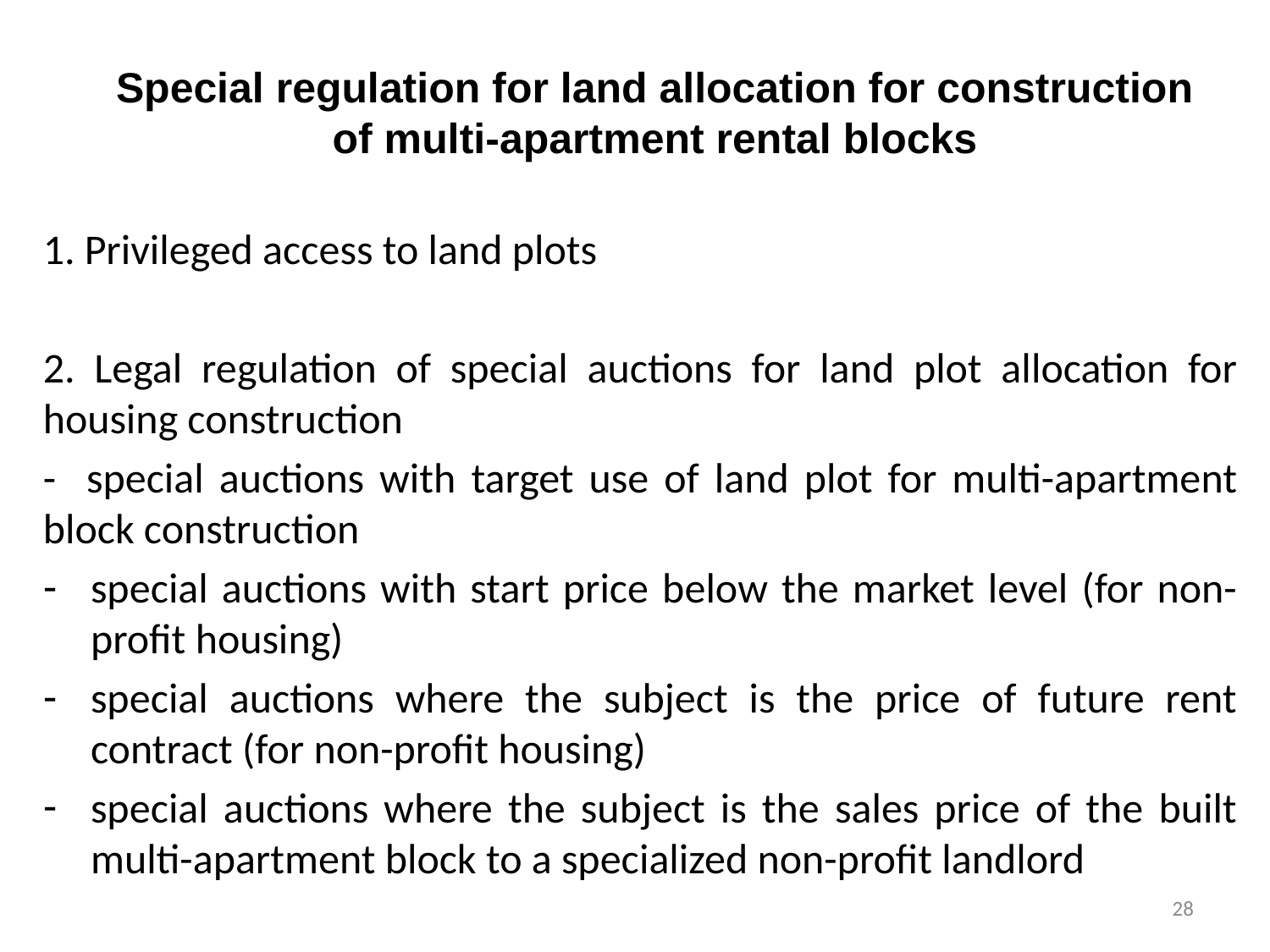

Special regulation for land allocation for construction of multi-apartment rental blocks
1. Privileged access to land plots

2. Legal regulation of special auctions for land plot allocation for housing construction
-  special auctions with target use of land plot for multi-apartment block construction
special auctions with start price below the market level (for non-profit housing)
special auctions where the subject is the price of future rent contract (for non-profit housing)
special auctions where the subject is the sales price of the built multi-apartment block to a specialized non-profit landlord

28